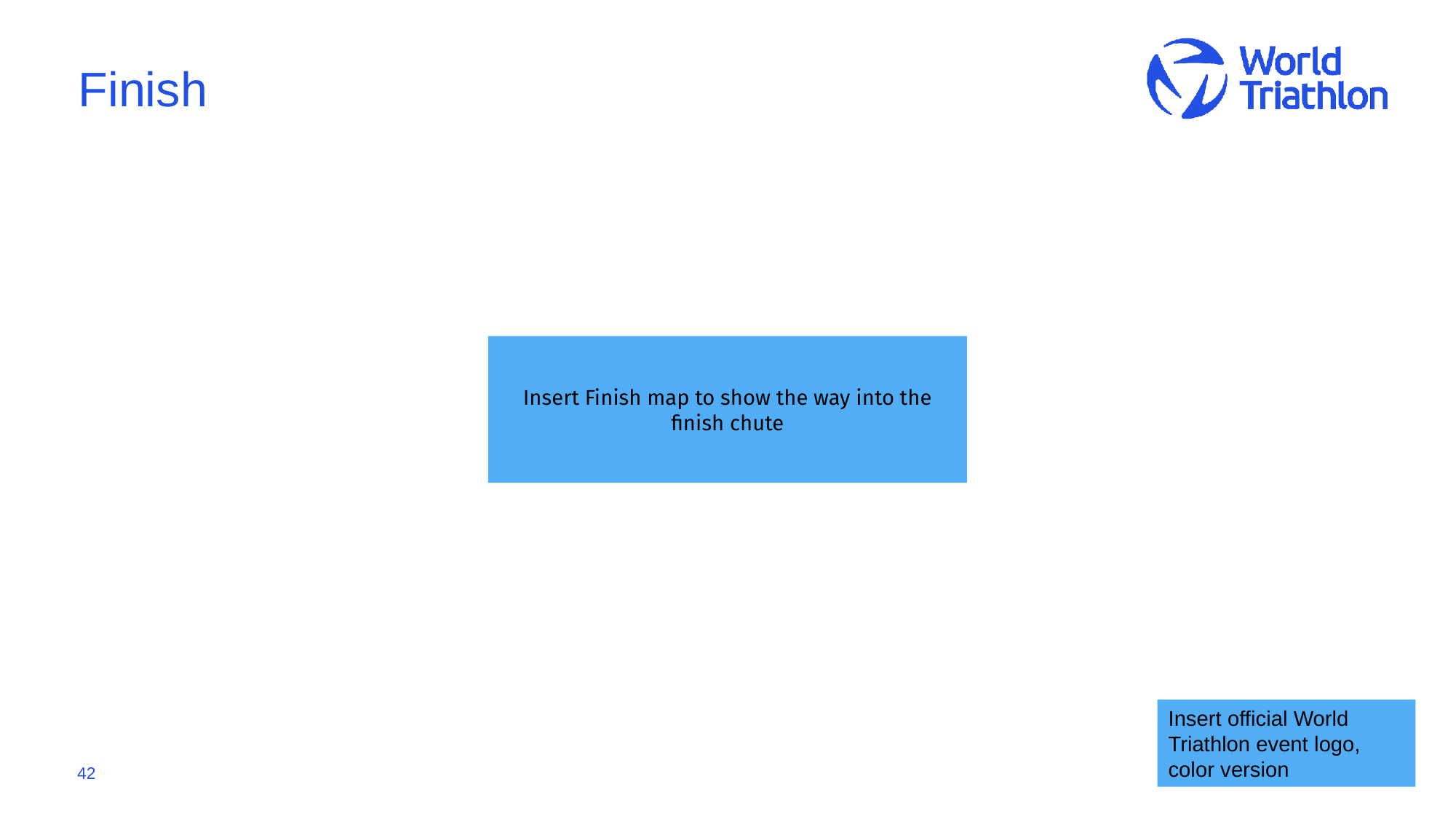

# Finish

Insert Finish map to show the way into the finish chute
Insert official World Triathlon event logo,
color version
42